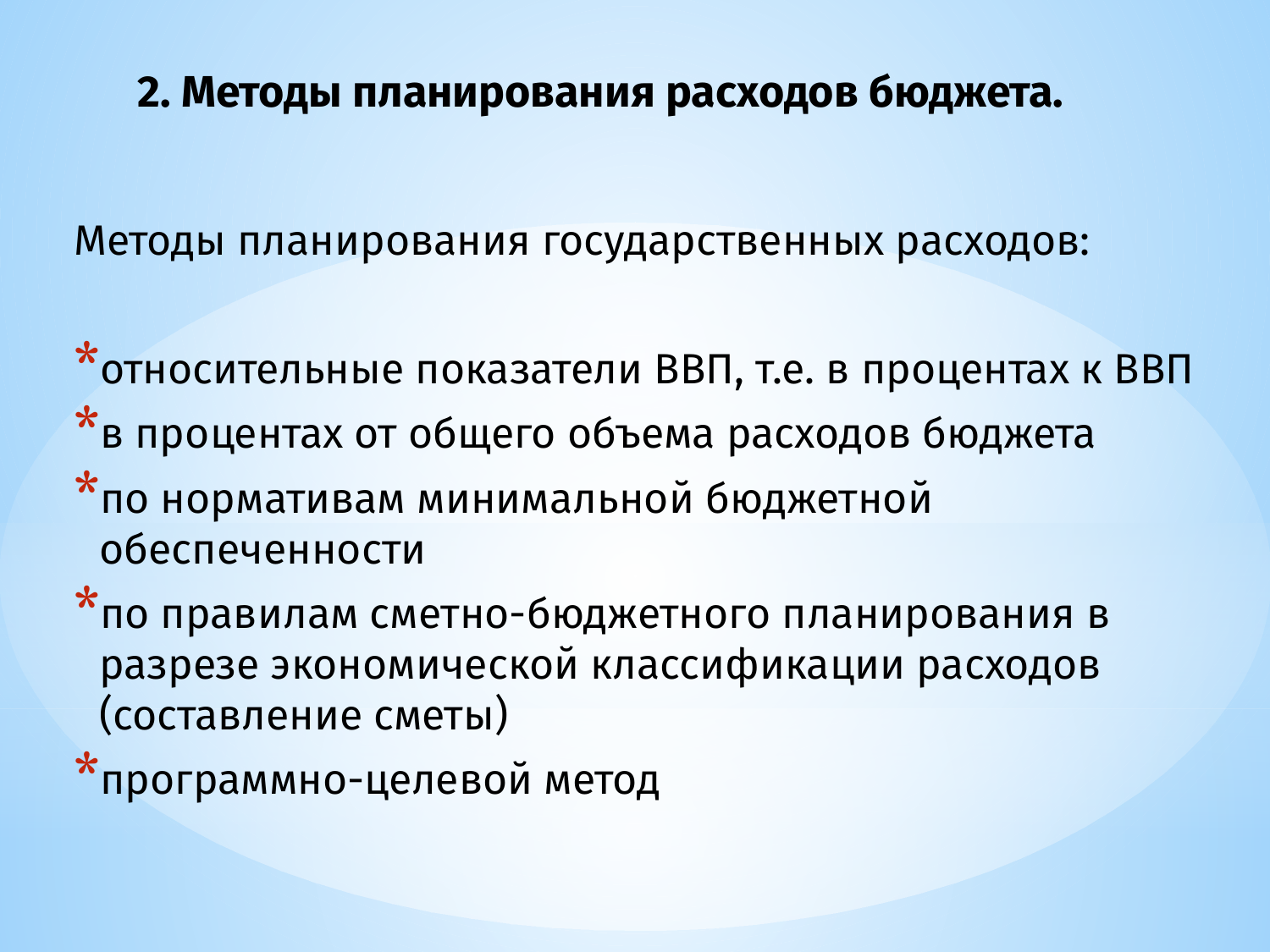

# 2. Методы планирования расходов бюджета.
Методы планирования государственных расходов:

относительные показатели ВВП, т.е. в процентах к ВВП
в процентах от общего объема расходов бюджета
по нормативам минимальной бюджетной обеспеченности
по правилам сметно-бюджетного планирования в разрезе экономической классификации расходов (составление сметы)
программно-целевой метод